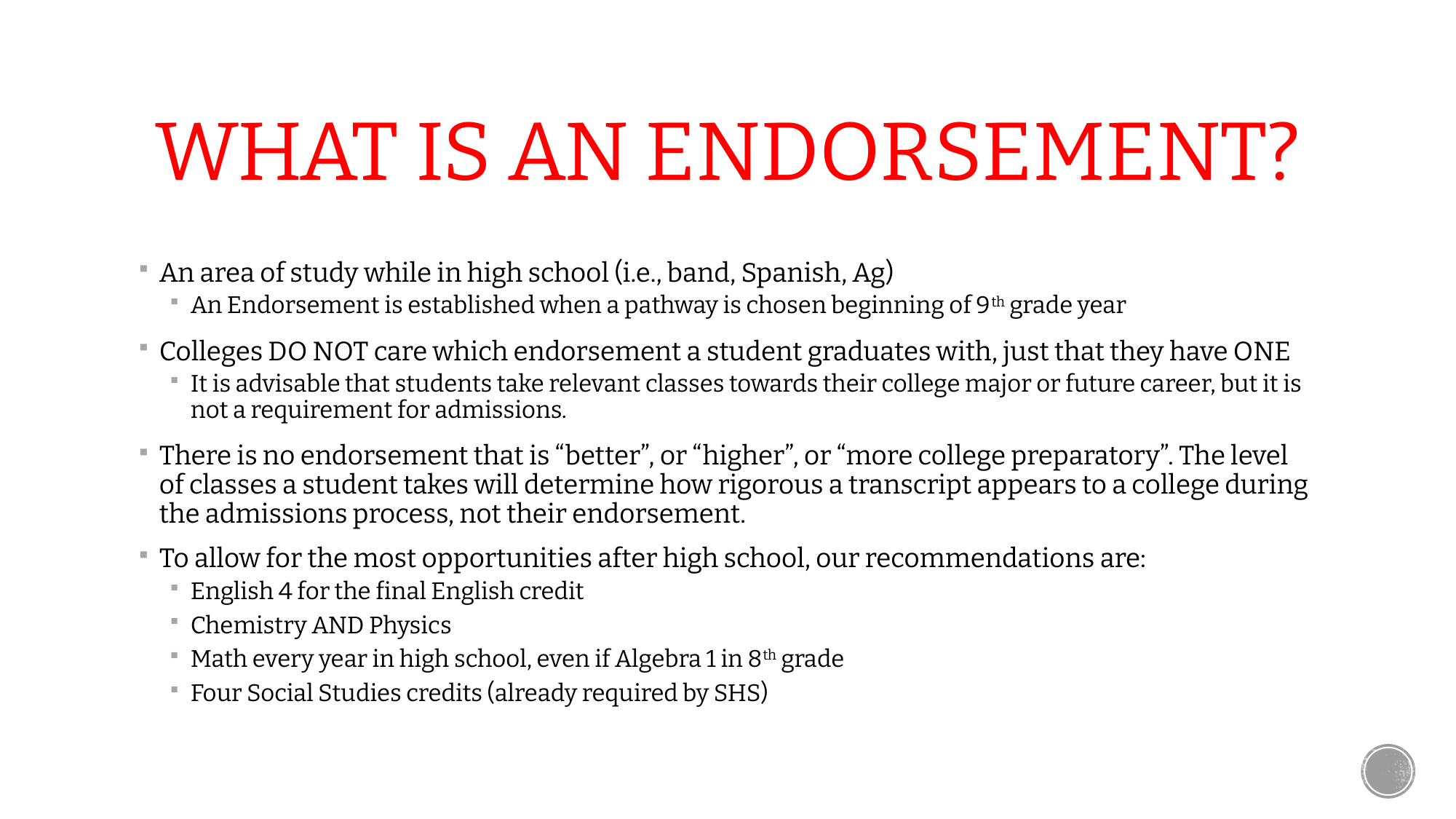

# What is an Endorsement?
An area of study while in high school (i.e., band, Spanish, Ag)
An Endorsement is established when a pathway is chosen beginning of 9th grade year
Colleges DO NOT care which endorsement a student graduates with, just that they have ONE
It is advisable that students take relevant classes towards their college major or future career, but it is not a requirement for admissions.
There is no endorsement that is “better”, or “higher”, or “more college preparatory”. The level of classes a student takes will determine how rigorous a transcript appears to a college during the admissions process, not their endorsement.
To allow for the most opportunities after high school, our recommendations are:
English 4 for the final English credit
Chemistry AND Physics
Math every year in high school, even if Algebra 1 in 8th grade
Four Social Studies credits (already required by SHS)